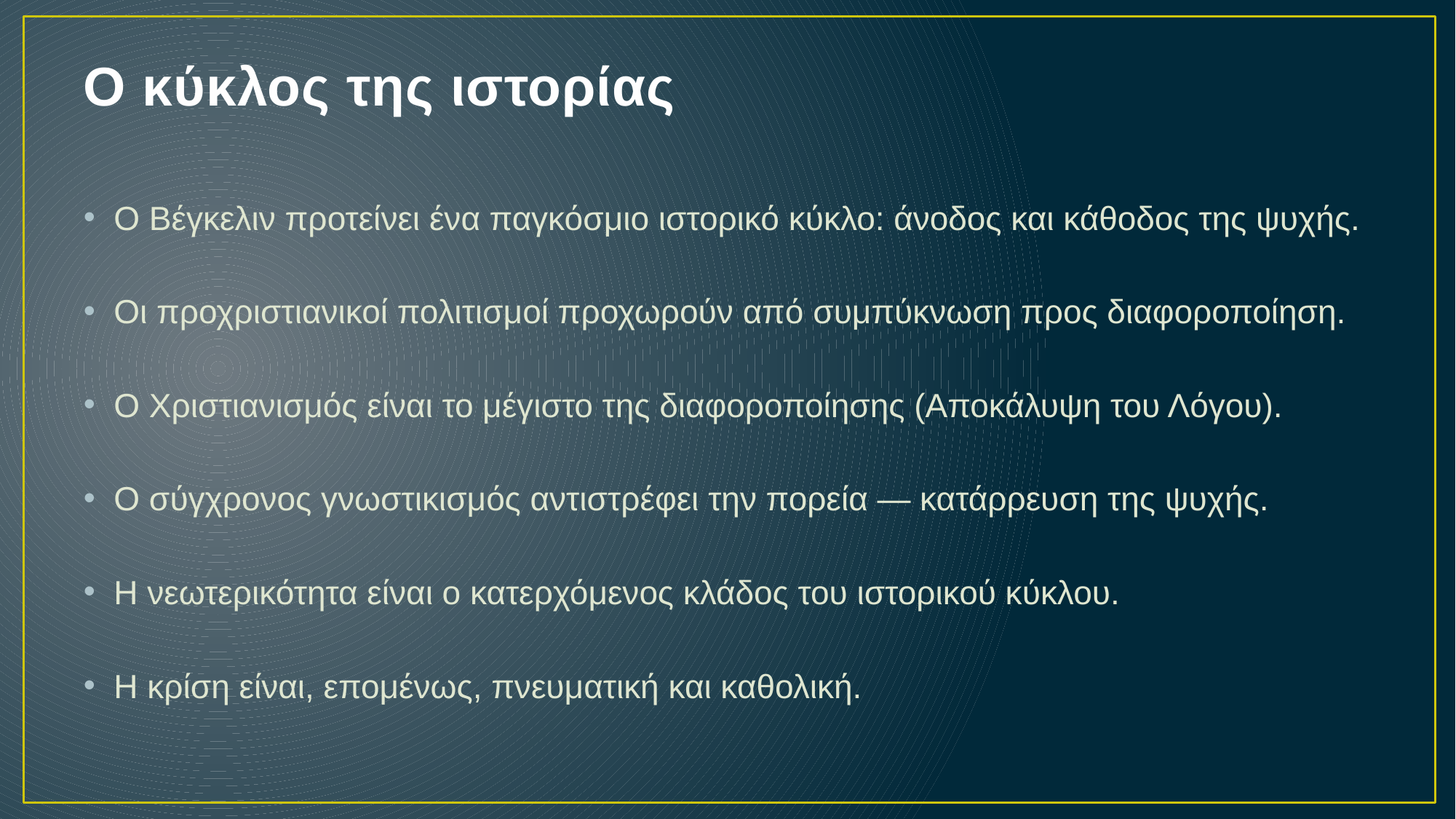

# Ο κύκλος της ιστορίας
Ο Βέγκελιν προτείνει ένα παγκόσμιο ιστορικό κύκλο: άνοδος και κάθοδος της ψυχής.

Οι προχριστιανικοί πολιτισμοί προχωρούν από συμπύκνωση προς διαφοροποίηση.

Ο Χριστιανισμός είναι το μέγιστο της διαφοροποίησης (Αποκάλυψη του Λόγου).

Ο σύγχρονος γνωστικισμός αντιστρέφει την πορεία — κατάρρευση της ψυχής.

Η νεωτερικότητα είναι ο κατερχόμενος κλάδος του ιστορικού κύκλου.

Η κρίση είναι, επομένως, πνευματική και καθολική.